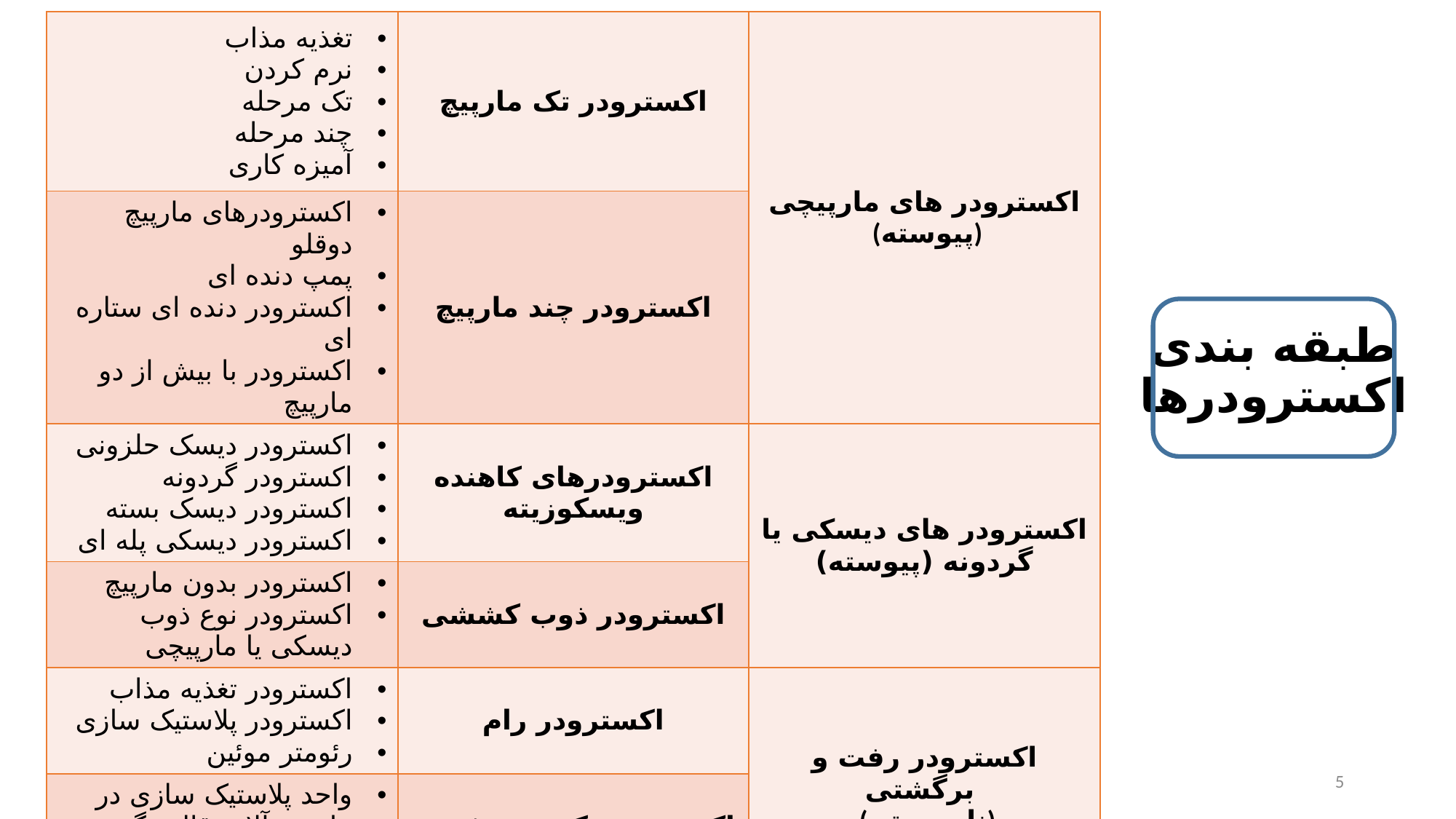

| تغذیه مذاب نرم کردن تک مرحله چند مرحله آمیزه کاری | اکسترودر تک مارپیچ | اکسترودر های مارپیچی (پیوسته) |
| --- | --- | --- |
| اکسترودرهای مارپیچ دوقلو پمپ دنده ای اکسترودر دنده ای ستاره ای اکسترودر با بیش از دو مارپیچ | اکسترودر چند مارپیچ |  |
| اکسترودر دیسک حلزونی اکسترودر گردونه اکسترودر دیسک بسته اکسترودر دیسکی پله ای | اکسترودرهای کاهنده ویسکوزیته | اکسترودر های دیسکی یا گردونه (پیوسته) |
| اکسترودر بدون مارپیچ اکسترودر نوع ذوب دیسکی یا مارپیچی | اکسترودر ذوب کششی |  |
| اکسترودر تغذیه مذاب اکسترودر پلاستیک سازی رئومتر موئین | اکسترودر رام | اکسترودر رفت و برگشتی ( ناپیوسته) |
| واحد پلاستیک سازی در ماشین آلات قالب گیری تزریقی اکسترودر آمیزه کاری | اکسترودر تک پیچ رفت و برگشتی |  |
# طبقه بندی اکسترودرها

5